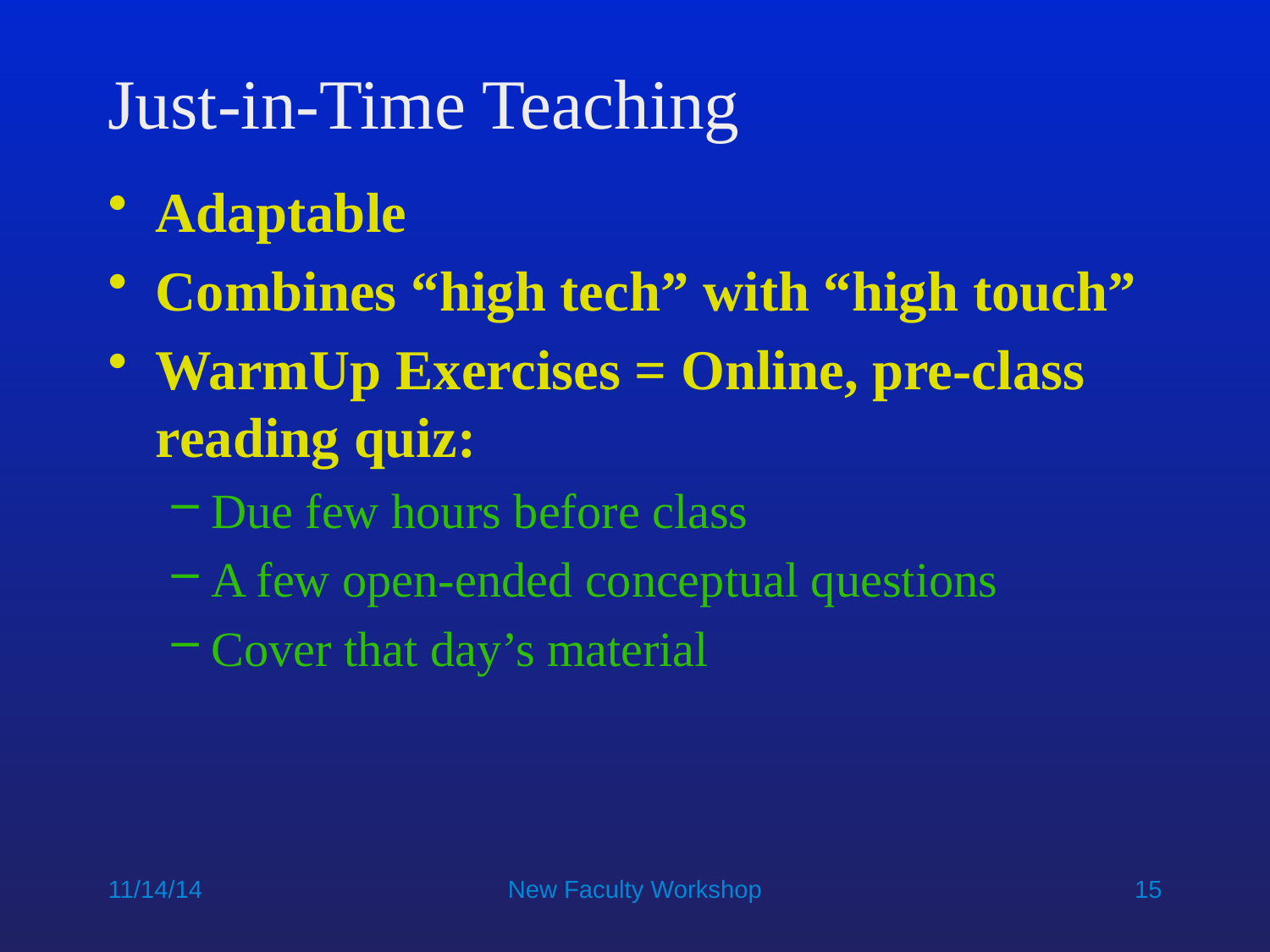

# Just-in-Time Teaching
Adaptable
Combines “high tech” with “high touch”
WarmUp Exercises = Online, pre-class reading quiz:
Due few hours before class
A few open-ended conceptual questions
Cover that day’s material
11/14/14
New Faculty Workshop